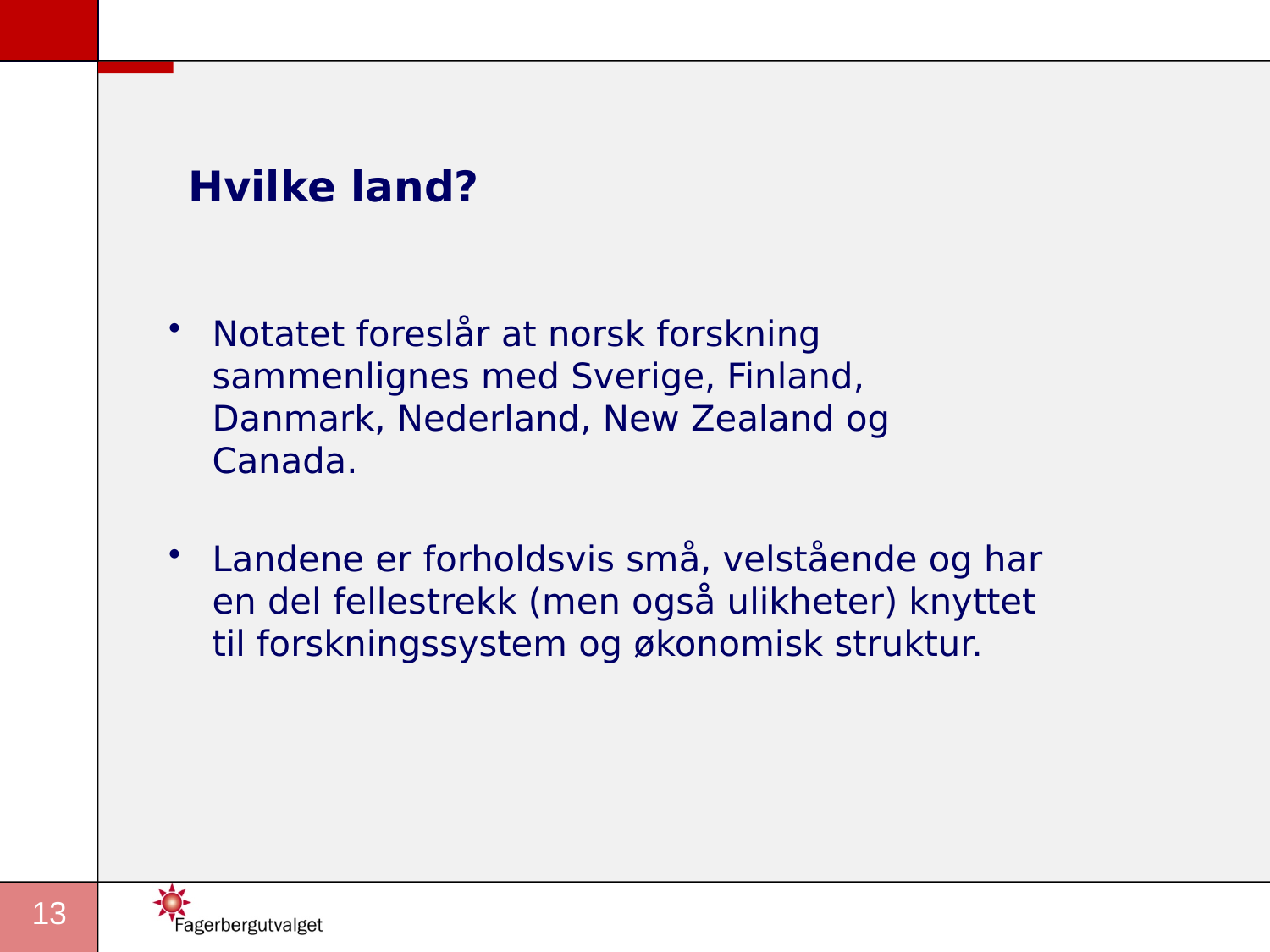

# Hvilke land?

Notatet foreslår at norsk forskning sammenlignes med Sverige, Finland, Danmark, Nederland, New Zealand og Canada.

Landene er forholdsvis små, velstående og har en del fellestrekk (men også ulikheter) knyttet til forskningssystem og økonomisk struktur.